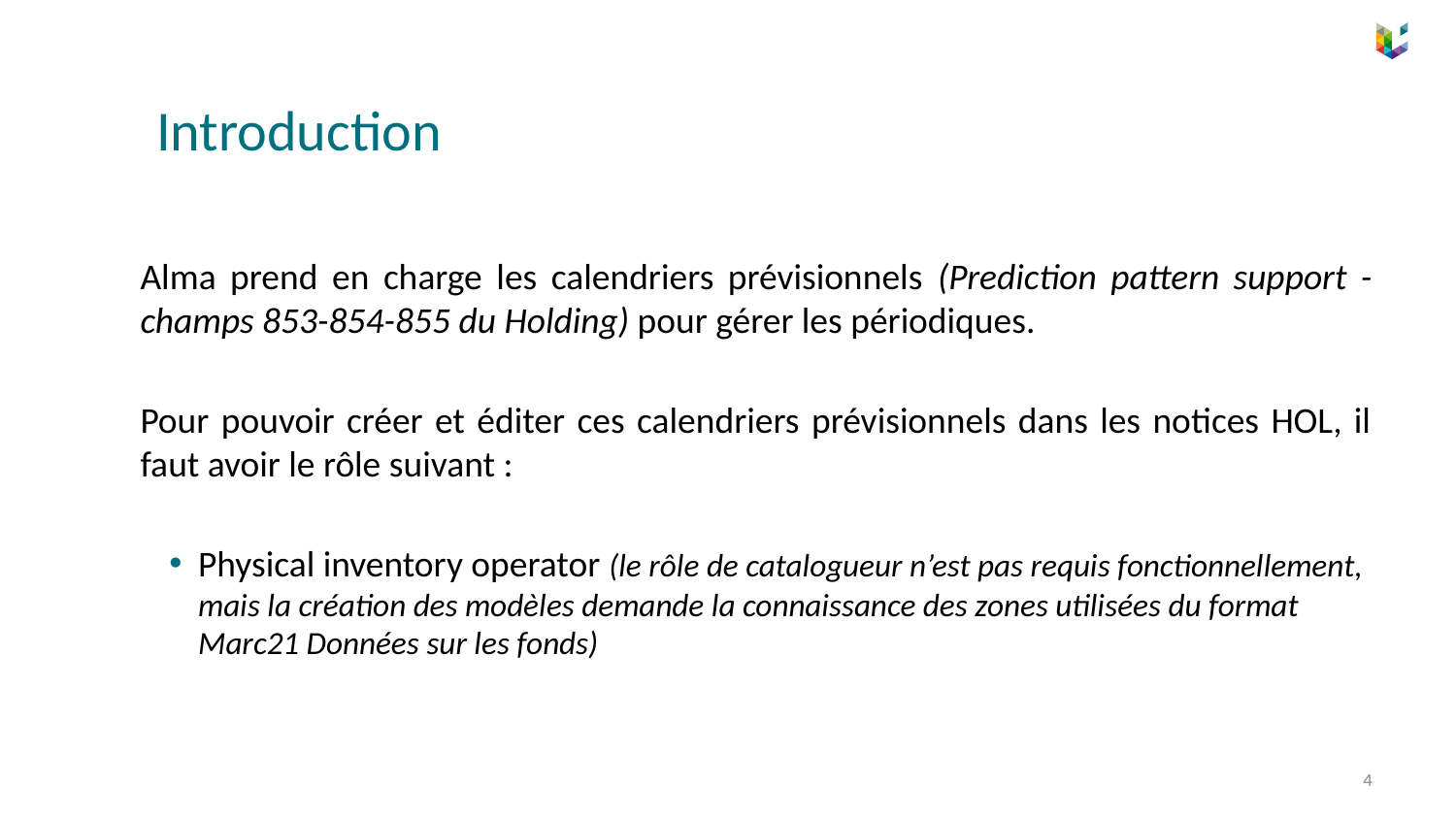

# Introduction

Alma prend en charge les calendriers prévisionnels (Prediction pattern support - champs 853-854-855 du Holding) pour gérer les périodiques.

Pour pouvoir créer et éditer ces calendriers prévisionnels dans les notices HOL, il faut avoir le rôle suivant :

Physical inventory operator (le rôle de catalogueur n’est pas requis fonctionnellement, mais la création des modèles demande la connaissance des zones utilisées du format Marc21 Données sur les fonds)

4